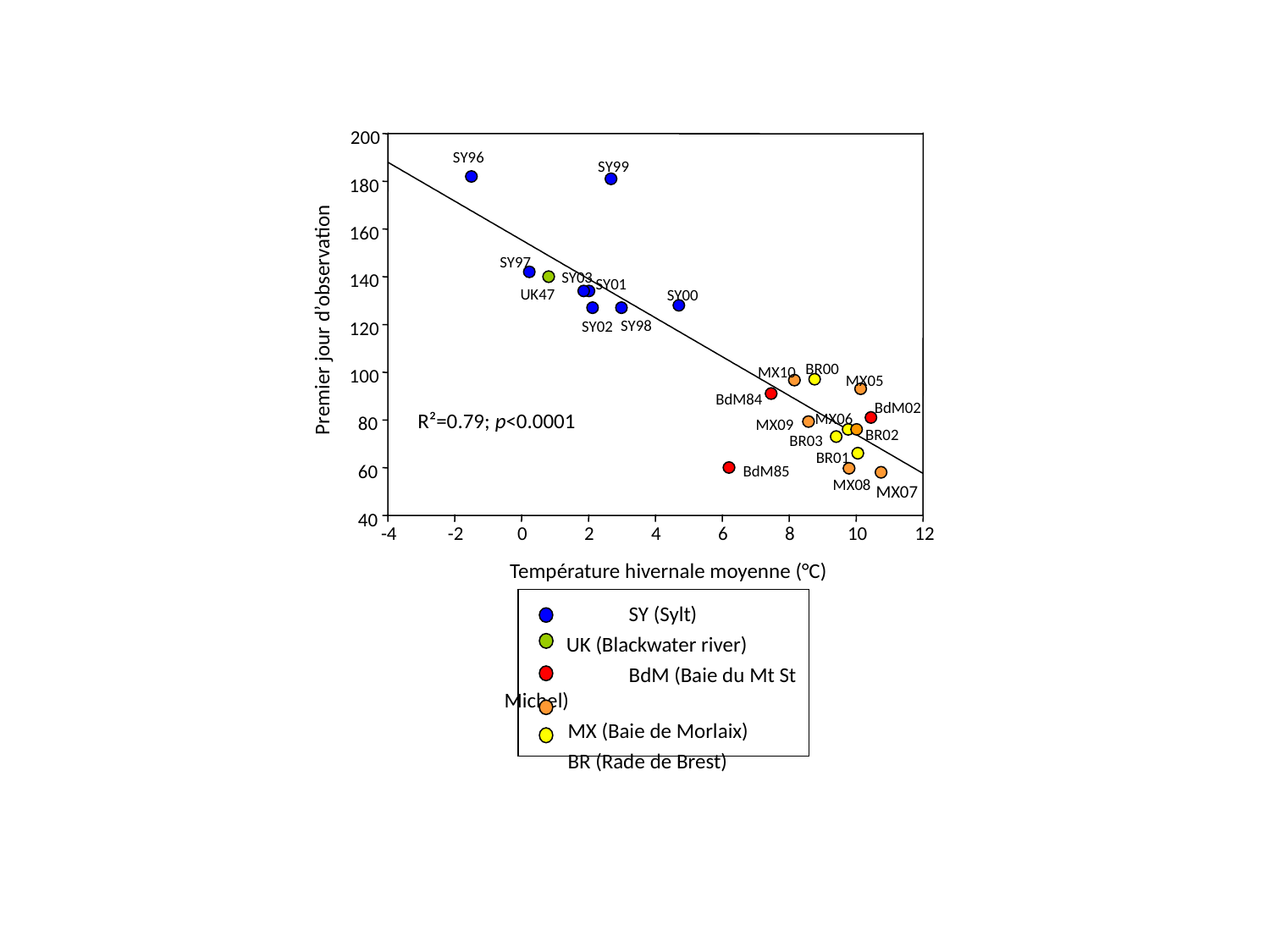

200

SY96
SY99

180

160

SY97
SY03

SY01
140

UK47
SY00

Premier jour d’observation

SY98
SY02
120

BR00
MX10
100
MX05

BdM84

BdM02
R²=0.79; p<0.0001
MX06
MX09
80

BR02

BR03

BR01

BdM85
60

MX08
MX07
40

-4
-2
0
2
4
6
8
10
12
Température hivernale moyenne (°C)

		SY (Sylt)‏
  	UK (Blackwater river)‏
		BdM (Baie du Mt St Michel)‏
MX (Baie de Morlaix)‏
BR (Rade de Brest)‏